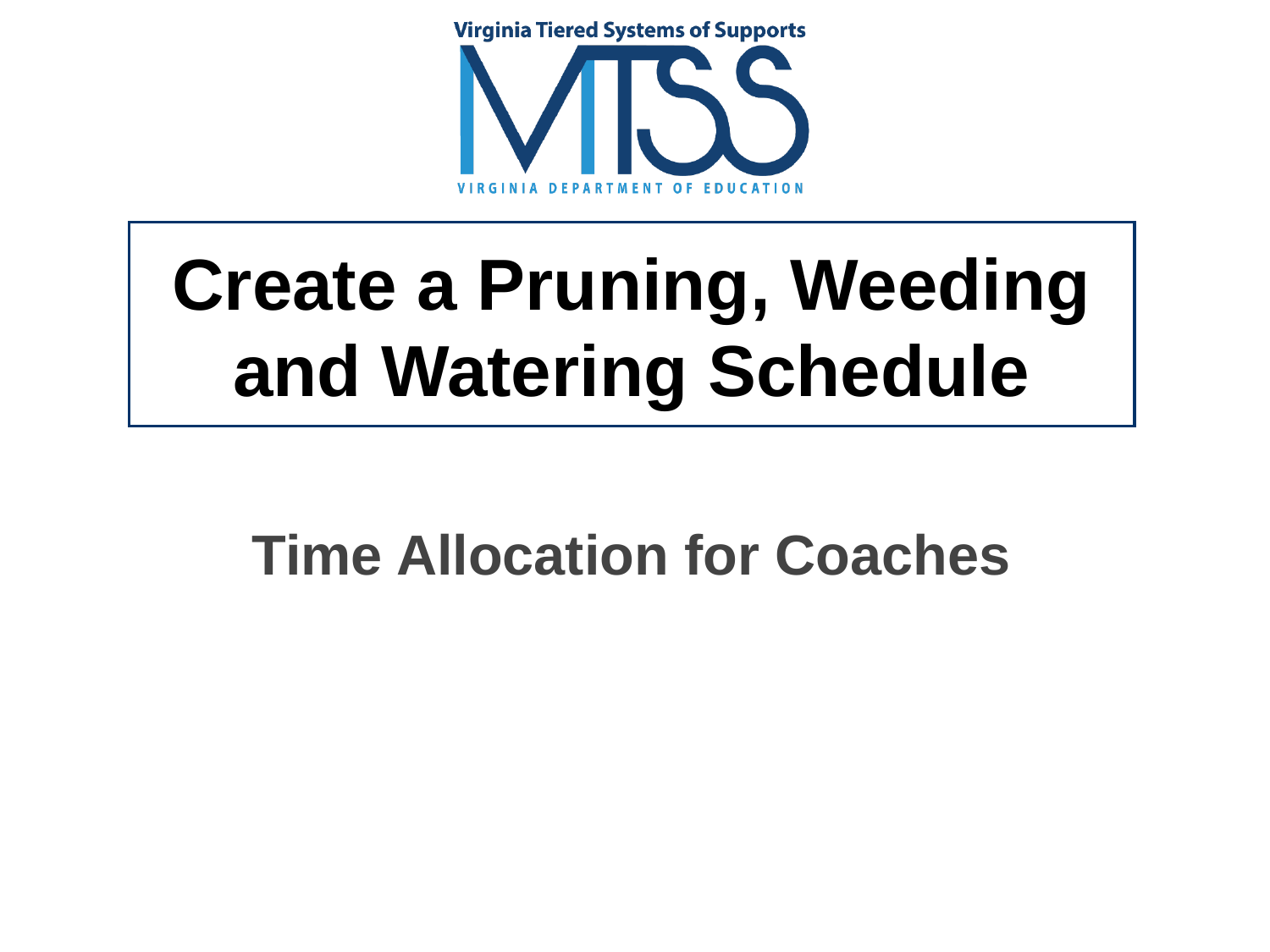

# Create a Pruning, Weeding and Watering Schedule
Time Allocation for Coaches